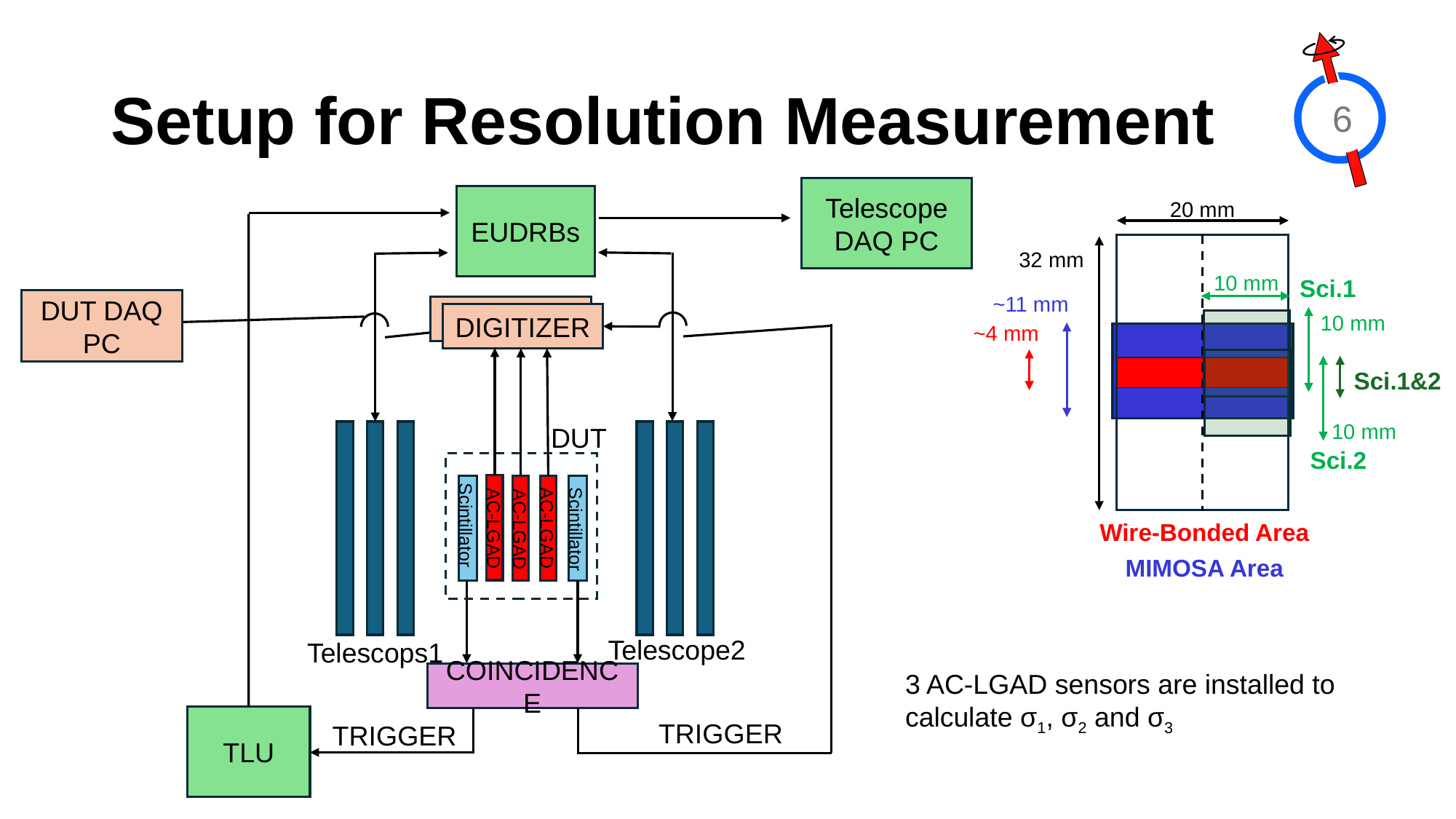

# Setup for Resolution Measurement
6
Telescope DAQ PC
EUDRBs
20 mm

32 mm
10 mm
Sci.1
~11 mm
DUT DAQ PC
DIGITIZER
DIGITIZER
10 mm

~4 mm

Sci.1&2
10 mm
DUT

Sci.2

Scintillator
AC-LGAD
Wire-Bonded Area
AC-LGAD
AC-LGAD
Scintillator
MIMOSA Area
Telescope2
Telescops1
3 AC-LGAD sensors are installed to calculate σ1, σ2 and σ3
COINCIDENCE
TLU
TRIGGER
TRIGGER